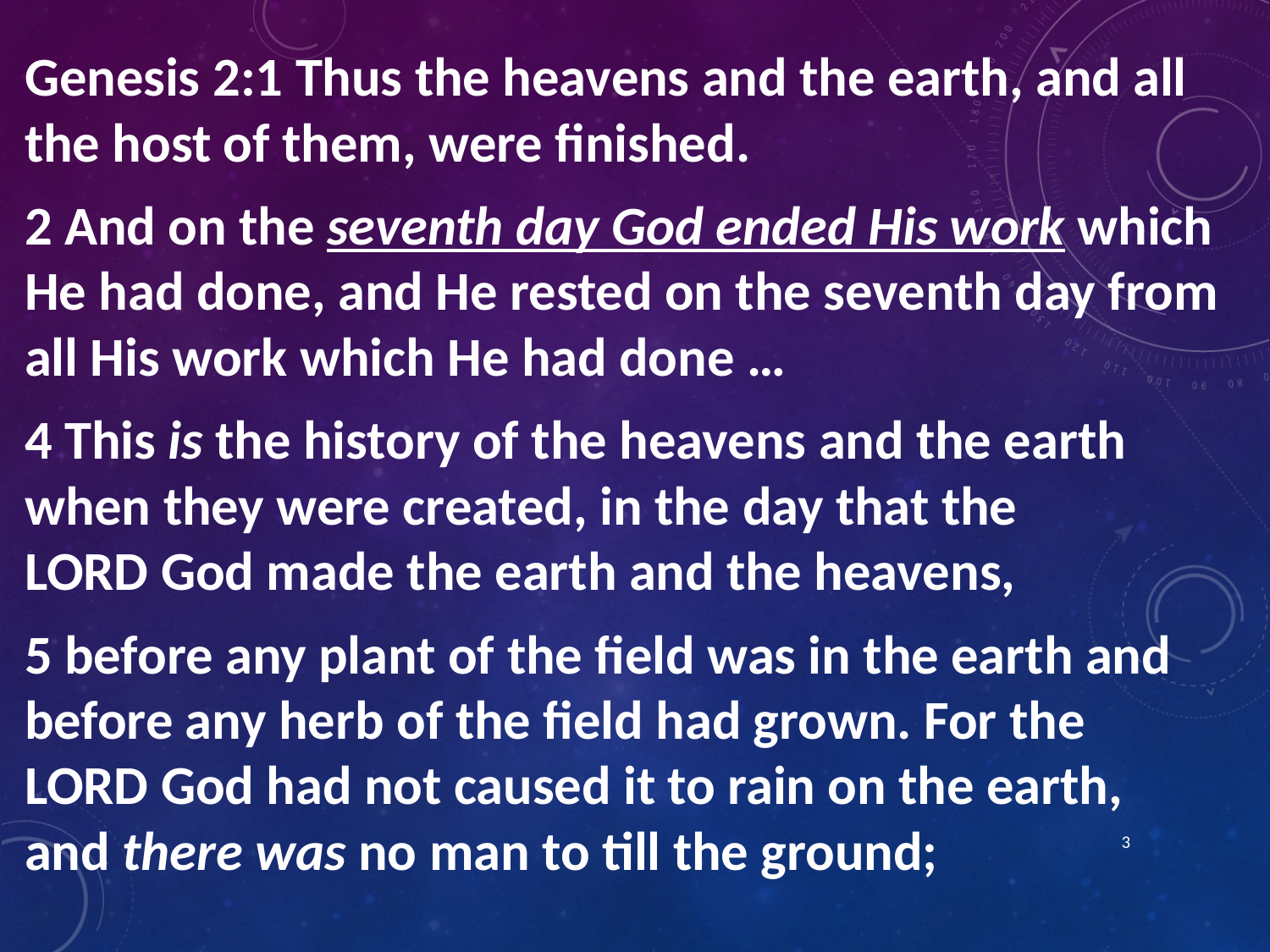

Genesis 2:1 Thus the heavens and the earth, and all the host of them, were finished.
2 And on the seventh day God ended His work which He had done, and He rested on the seventh day from all His work which He had done …
4 This is the history of the heavens and the earth when they were created, in the day that the LORD God made the earth and the heavens,
5 before any plant of the field was in the earth and before any herb of the field had grown. For the LORD God had not caused it to rain on the earth, and there was no man to till the ground;
3